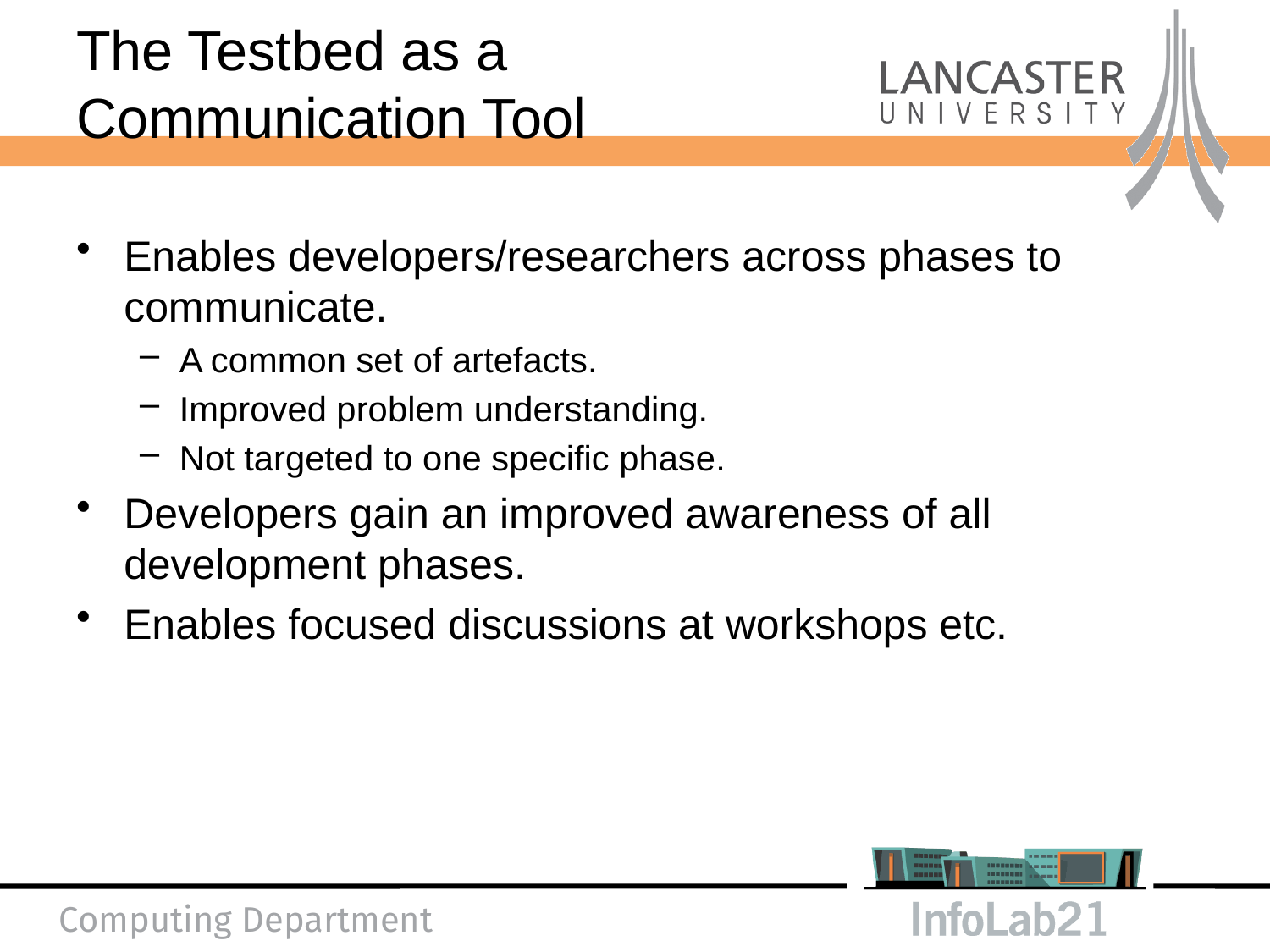

The Testbed as a Communication Tool
Enables developers/researchers across phases to communicate.
A common set of artefacts.
Improved problem understanding.
Not targeted to one specific phase.
Developers gain an improved awareness of all development phases.
Enables focused discussions at workshops etc.